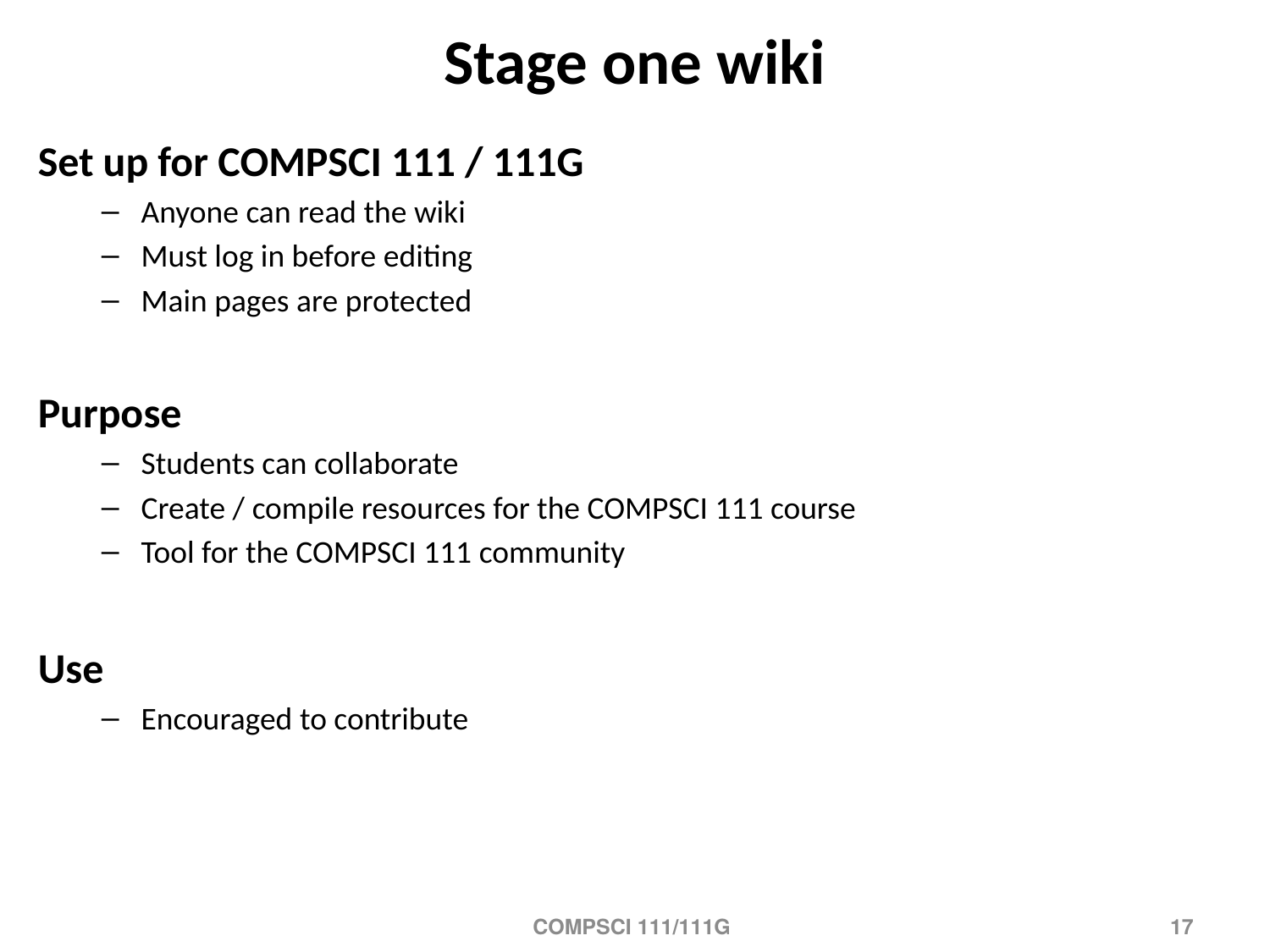

# Stage one wiki
Set up for COMPSCI 111 / 111G
Anyone can read the wiki
Must log in before editing
Main pages are protected

Purpose
Students can collaborate
Create / compile resources for the COMPSCI 111 course
Tool for the COMPSCI 111 community

Use
Encouraged to contribute
COMPSCI 111/111G
17